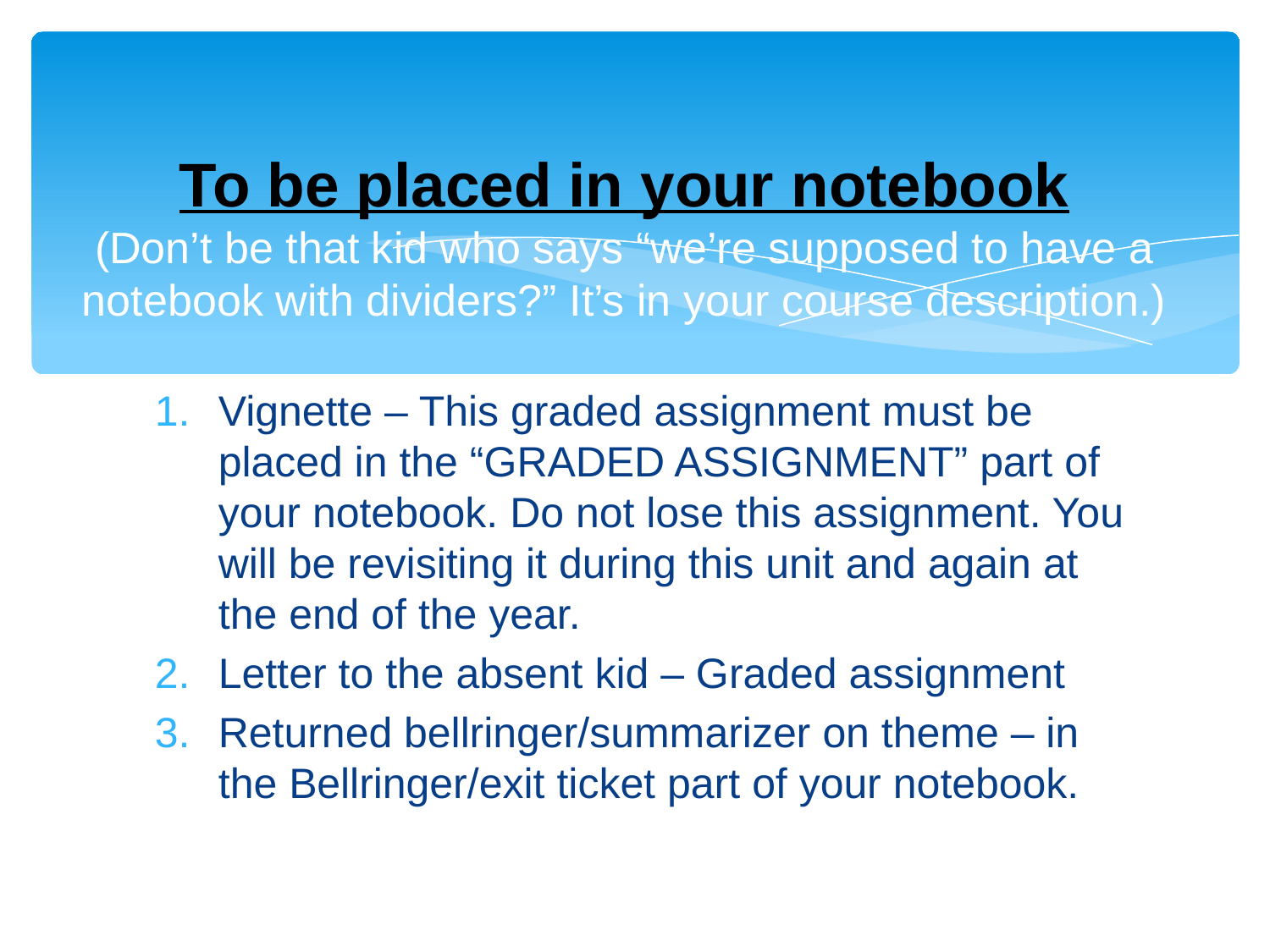

# To be placed in your notebook (Don’t be that kid who says “we’re supposed to have a notebook with dividers?” It’s in your course description.)
Vignette – This graded assignment must be placed in the “GRADED ASSIGNMENT” part of your notebook. Do not lose this assignment. You will be revisiting it during this unit and again at the end of the year.
Letter to the absent kid – Graded assignment
Returned bellringer/summarizer on theme – in the Bellringer/exit ticket part of your notebook.